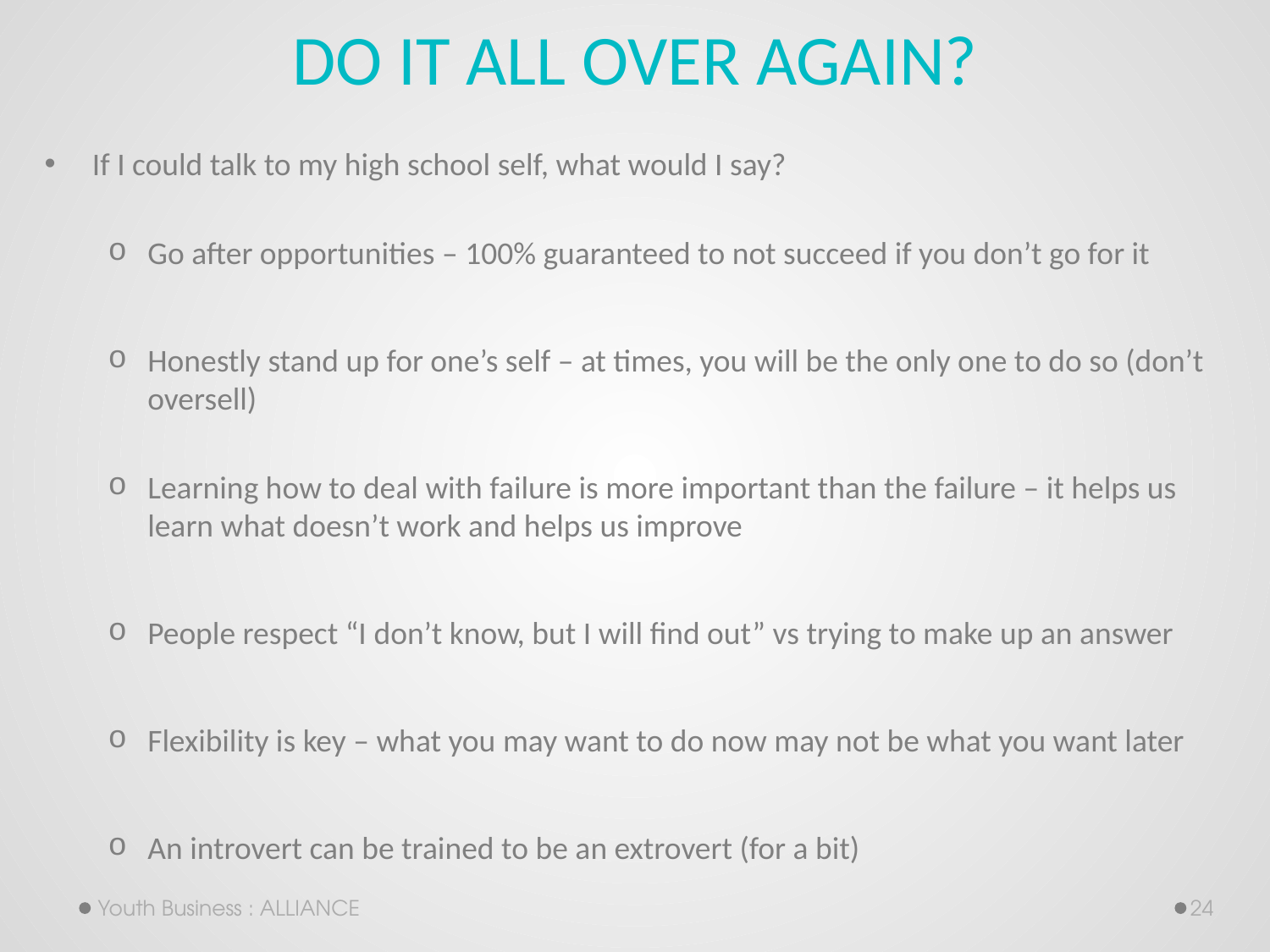

# Do it all over again?
If I could talk to my high school self, what would I say?

Go after opportunities – 100% guaranteed to not succeed if you don’t go for it

Honestly stand up for one’s self – at times, you will be the only one to do so (don’t oversell)

Learning how to deal with failure is more important than the failure – it helps us learn what doesn’t work and helps us improve

People respect “I don’t know, but I will find out” vs trying to make up an answer

Flexibility is key – what you may want to do now may not be what you want later

An introvert can be trained to be an extrovert (for a bit)

Youth Business : ALLIANCE
24